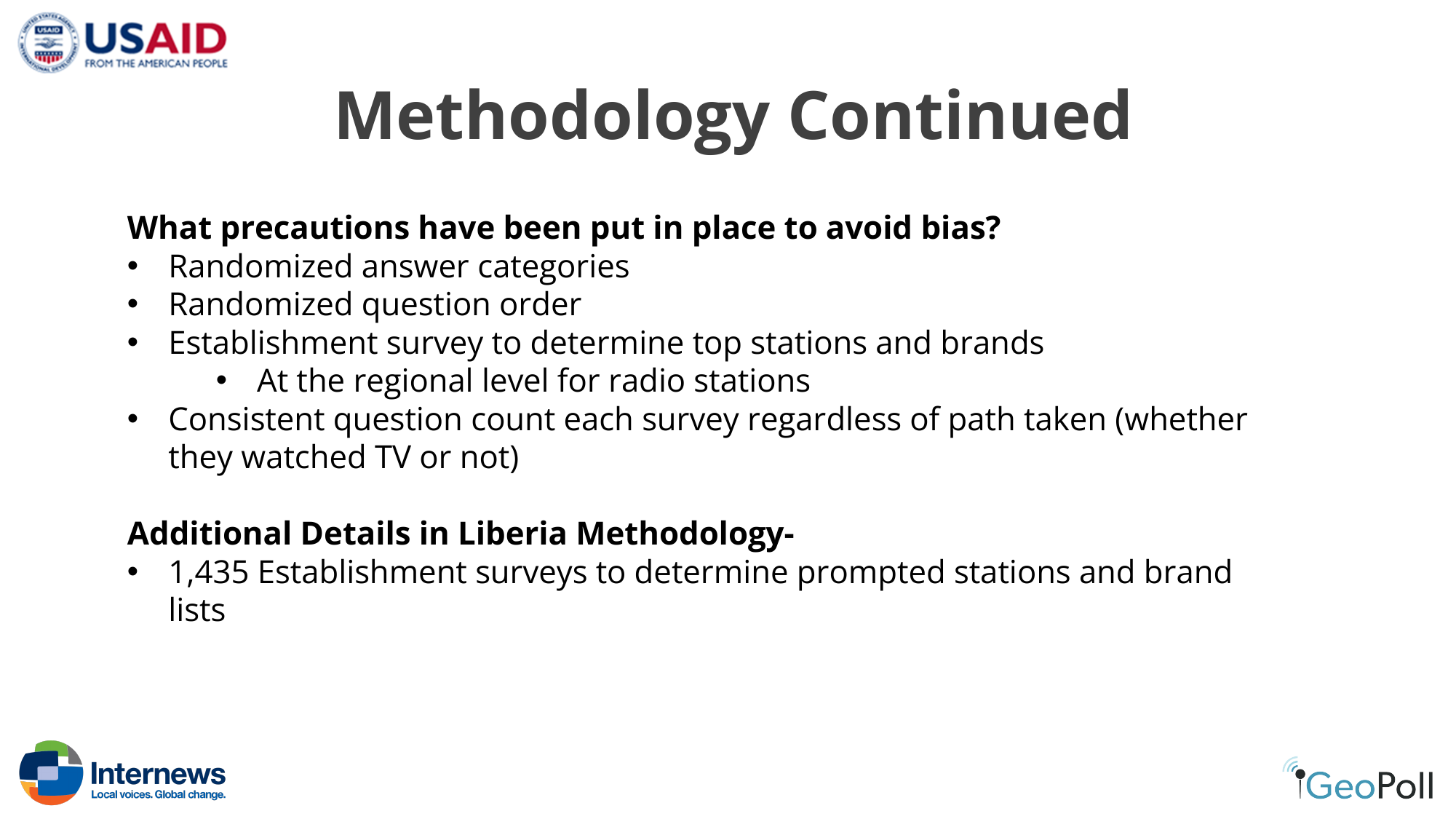

Methodology Continued
What precautions have been put in place to avoid bias?
Randomized answer categories
Randomized question order
Establishment survey to determine top stations and brands
At the regional level for radio stations
Consistent question count each survey regardless of path taken (whether they watched TV or not)

Additional Details in Liberia Methodology-
1,435 Establishment surveys to determine prompted stations and brand lists